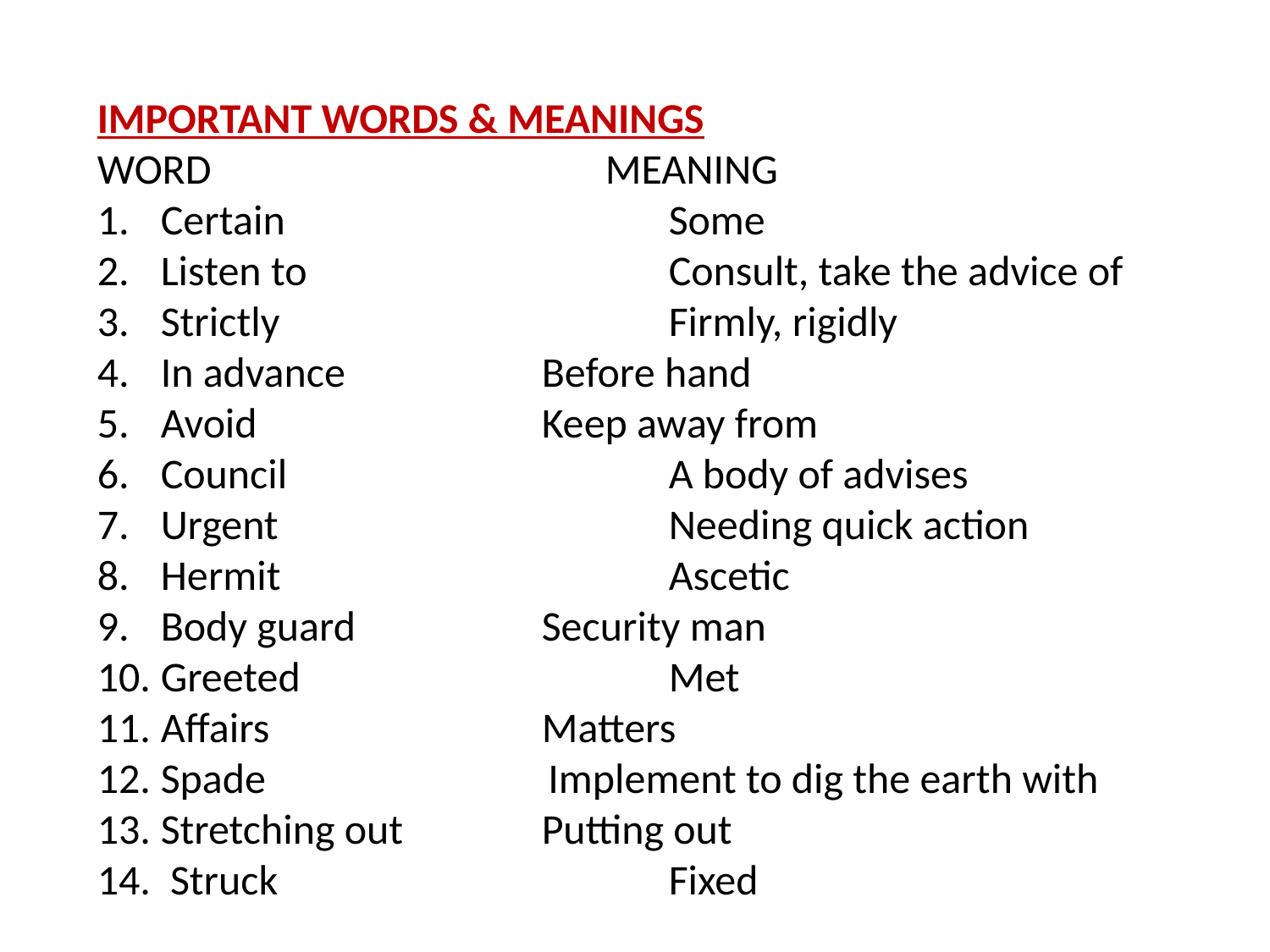

IMPORTANT WORDS & MEANINGS
WORD 				MEANING
Certain 			Some
Listen to 			Consult, take the advice of
Strictly 			Firmly, rigidly
In advance 		Before hand
Avoid			Keep away from
Council 			A body of advises
Urgent 			Needing quick action
Hermit 			Ascetic
Body guard 		Security man
Greeted 			Met
Affairs 			Matters
Spade 		              Implement to dig the earth with
Stretching out 		Putting out
 Struck 			Fixed